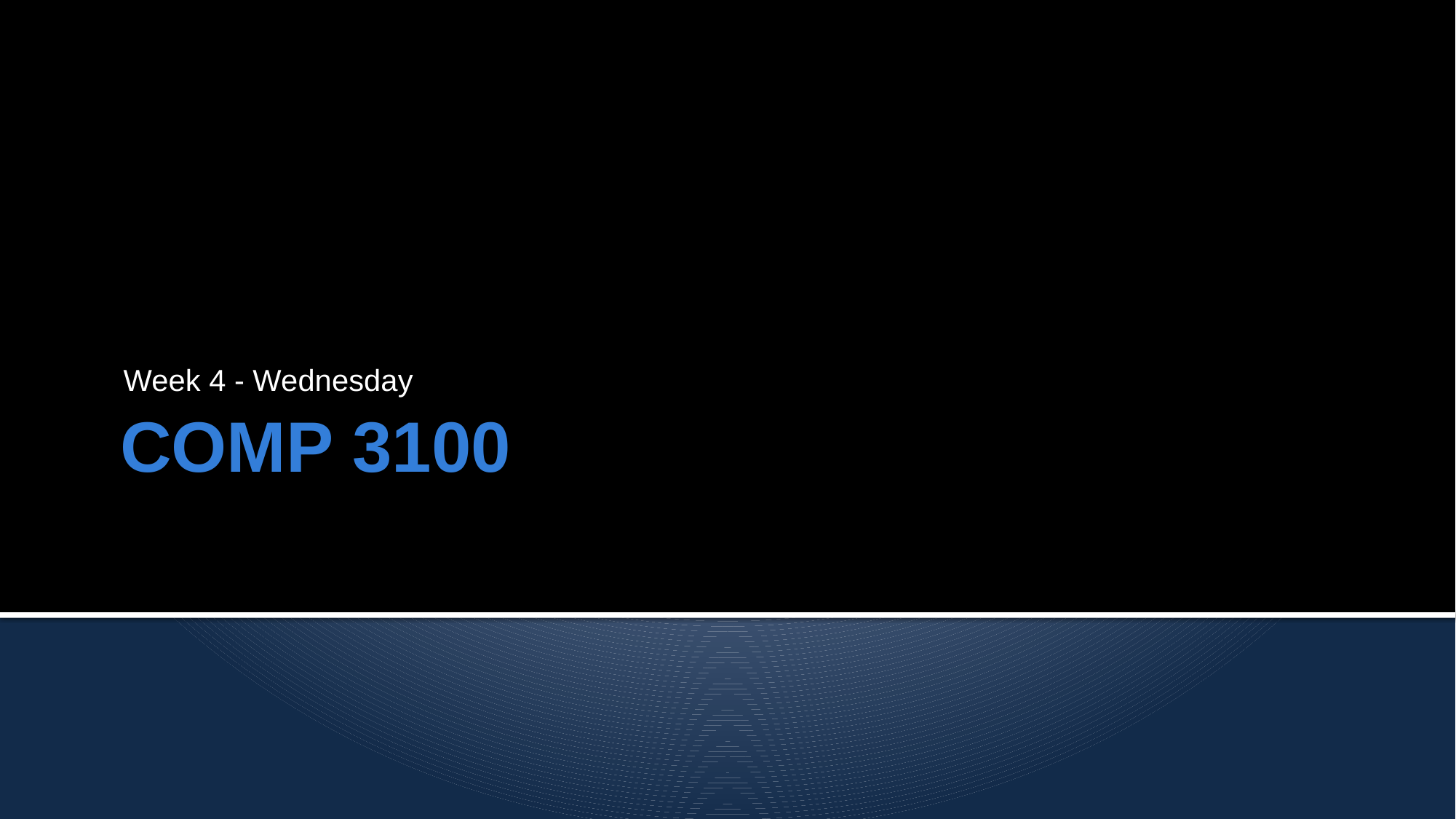

Week 4 - Wednesday
# COMP 3100